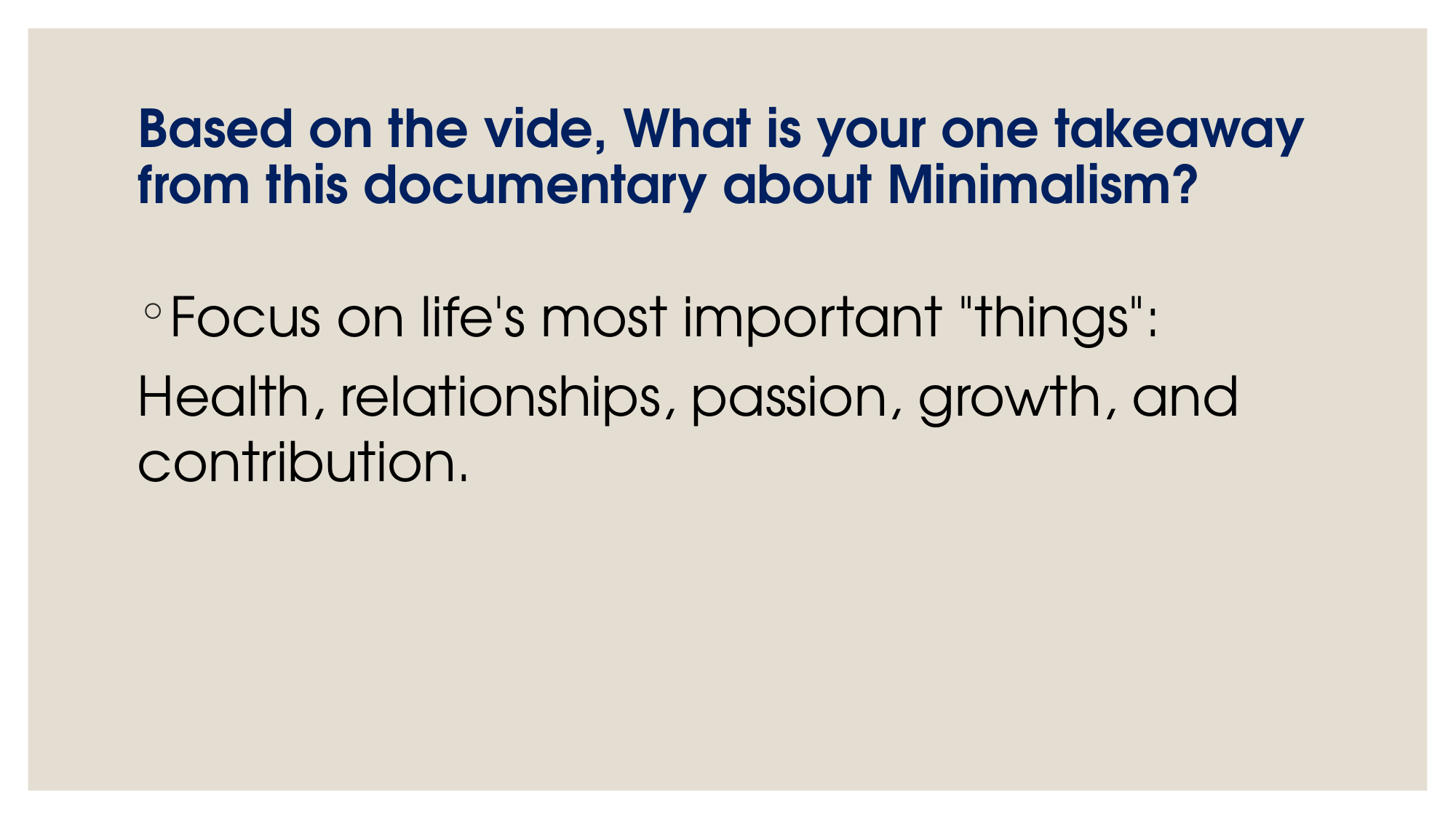

# Based on the vide, What is your one takeaway from this documentary about Minimalism?
Focus on life's most important "things":
Health, relationships, passion, growth, and contribution.